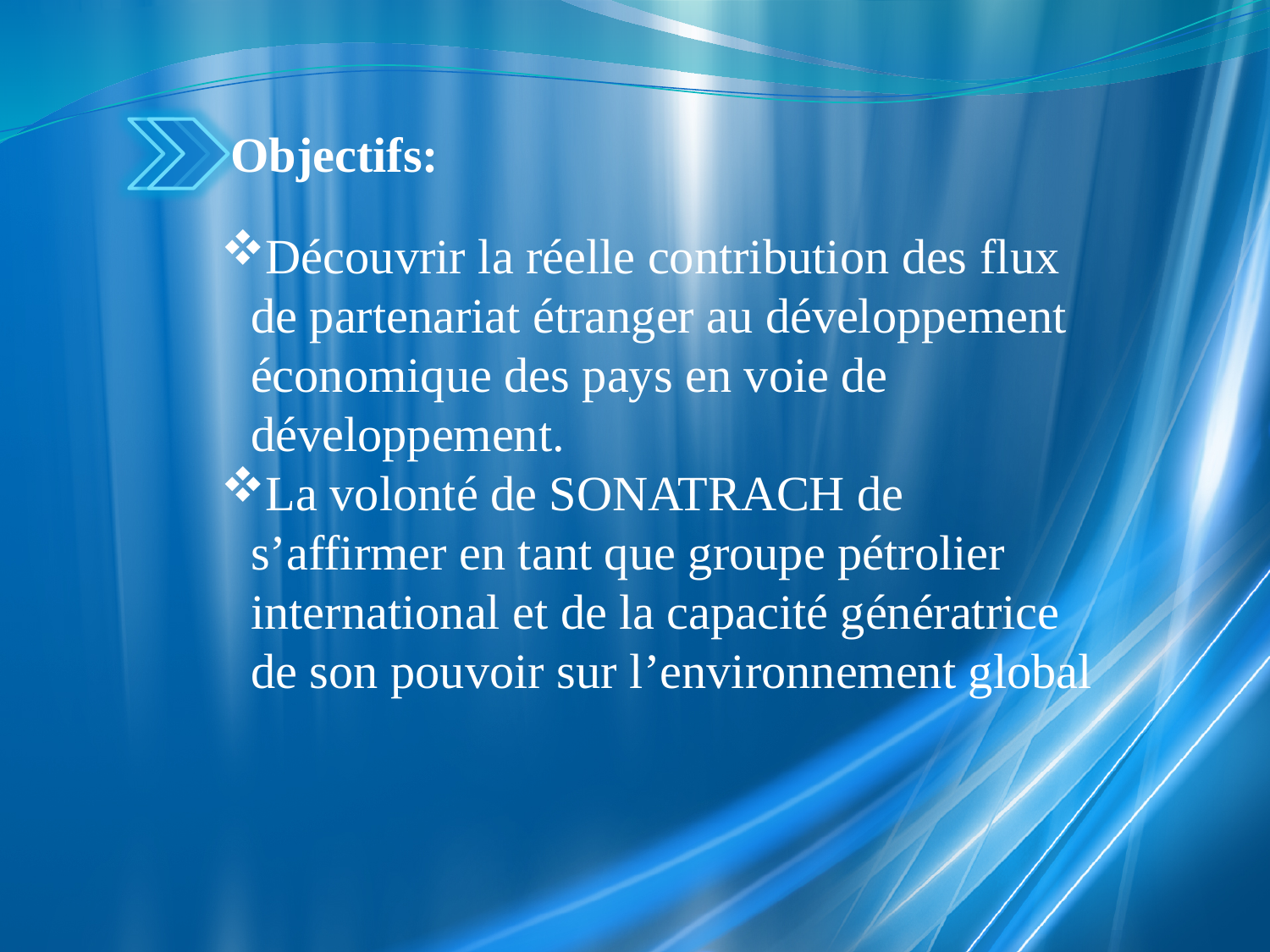

Objectifs:

Découvrir la réelle contribution des flux de partenariat étranger au développement économique des pays en voie de développement.
La volonté de SONATRACH de s’affirmer en tant que groupe pétrolier international et de la capacité génératrice de son pouvoir sur l’environnement global